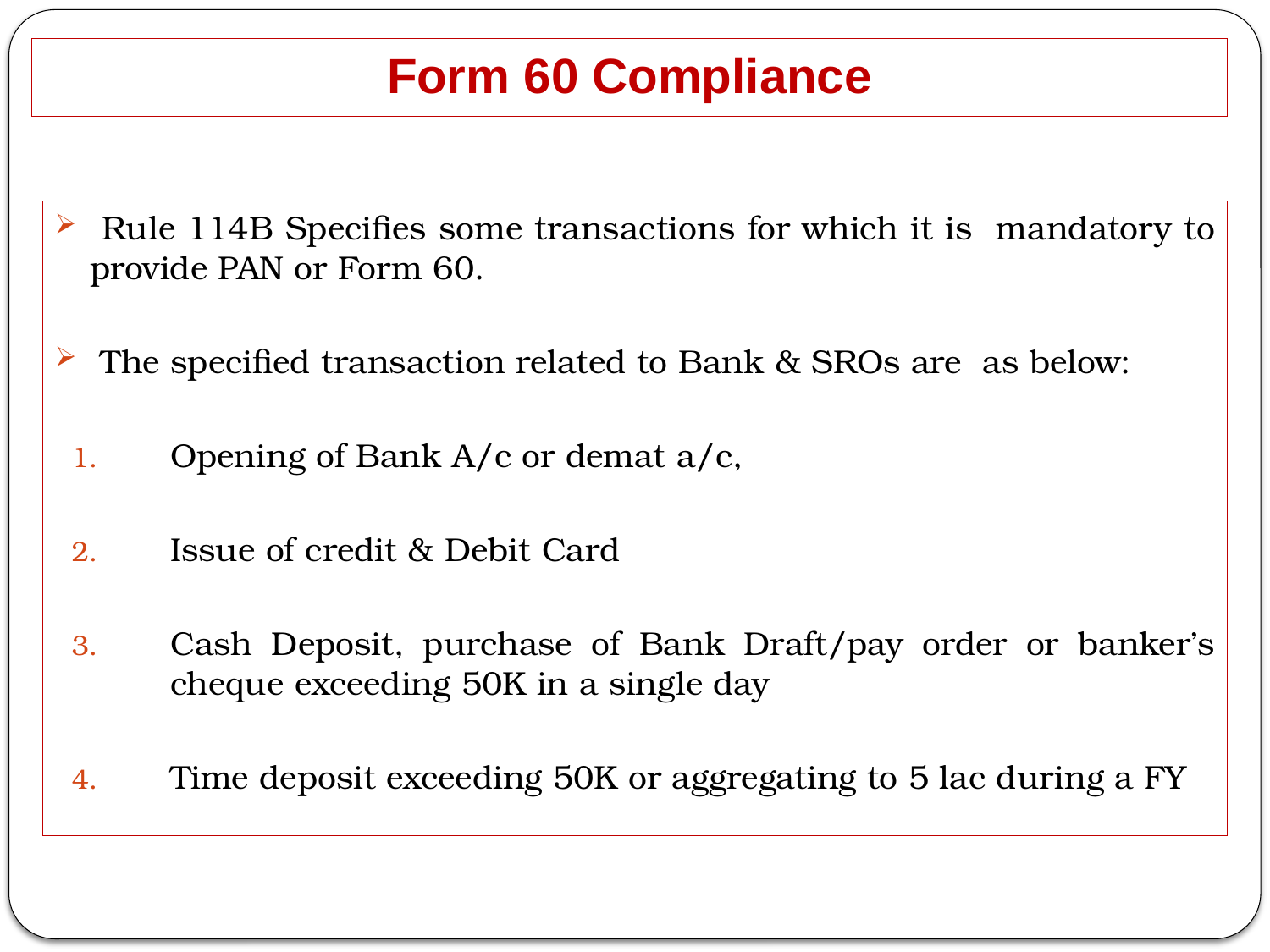

# Form 60 Compliance
 Rule 114B Specifies some transactions for which it is  mandatory to provide PAN or Form 60.

 The specified transaction related to Bank & SROs are  as below:

Opening of Bank A/c or demat a/c,

Issue of credit & Debit Card

Cash Deposit, purchase of Bank Draft/pay order or banker’s cheque exceeding 50K in a single day

Time deposit exceeding 50K or aggregating to 5 lac during a FY